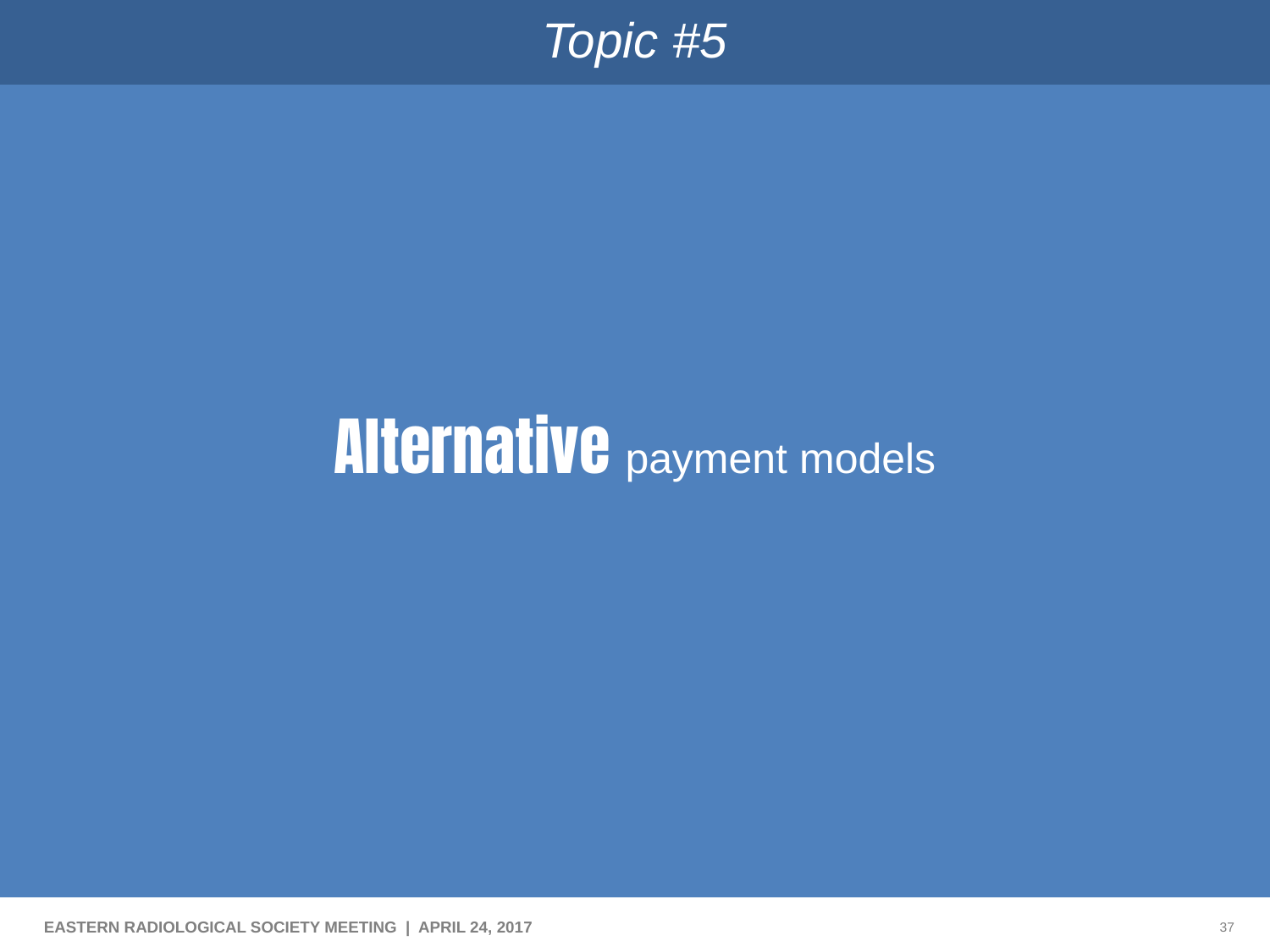

# Topic #5
Alternative payment models
EASTERN RADIOLOGICAL SOCIETY MEETING  |  APRIL 24, 2017
37